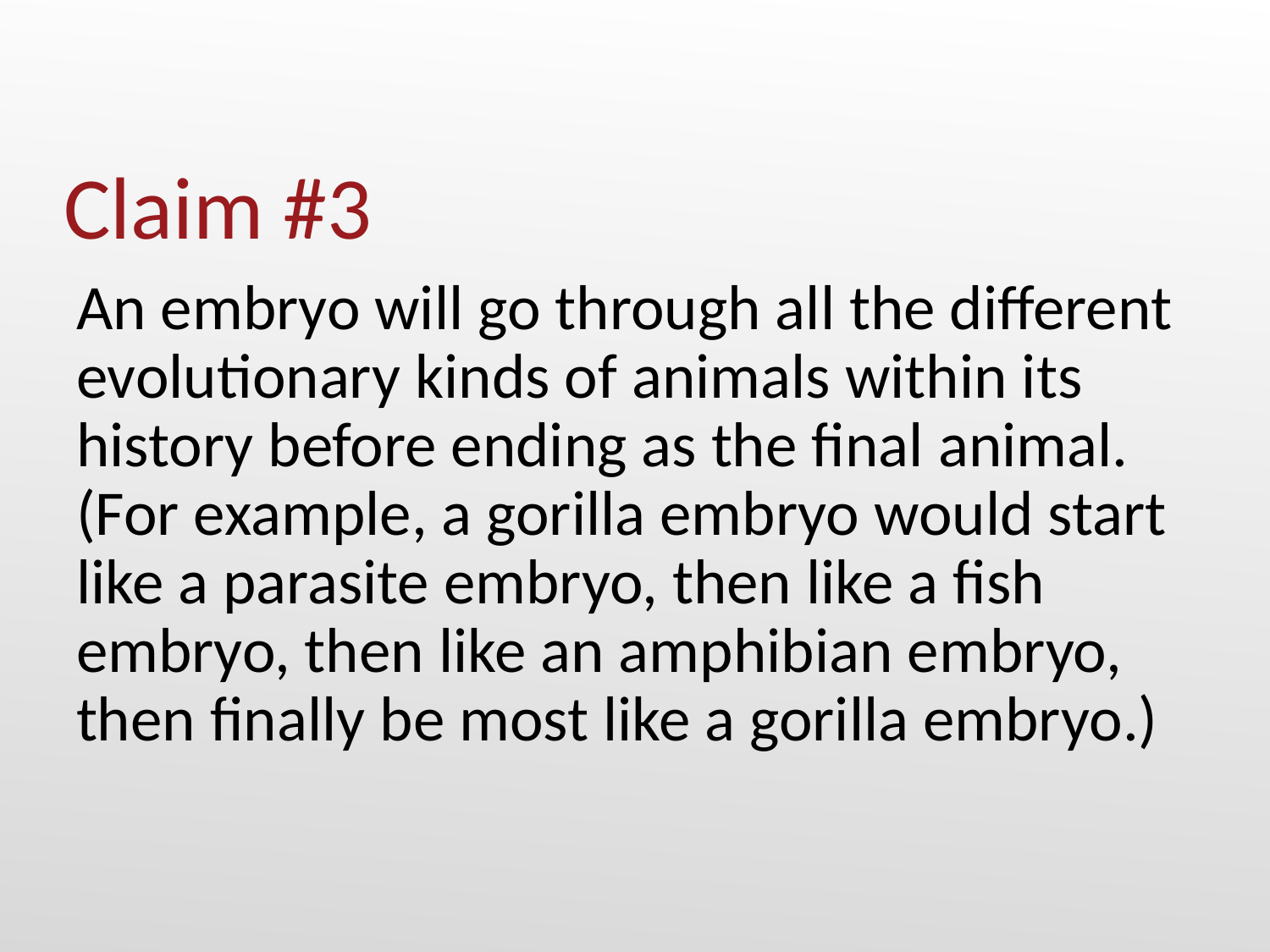

# Claim #3
An embryo will go through all the different evolutionary kinds of animals within its history before ending as the final animal. (For example, a gorilla embryo would start like a parasite embryo, then like a fish embryo, then like an amphibian embryo, then finally be most like a gorilla embryo.)